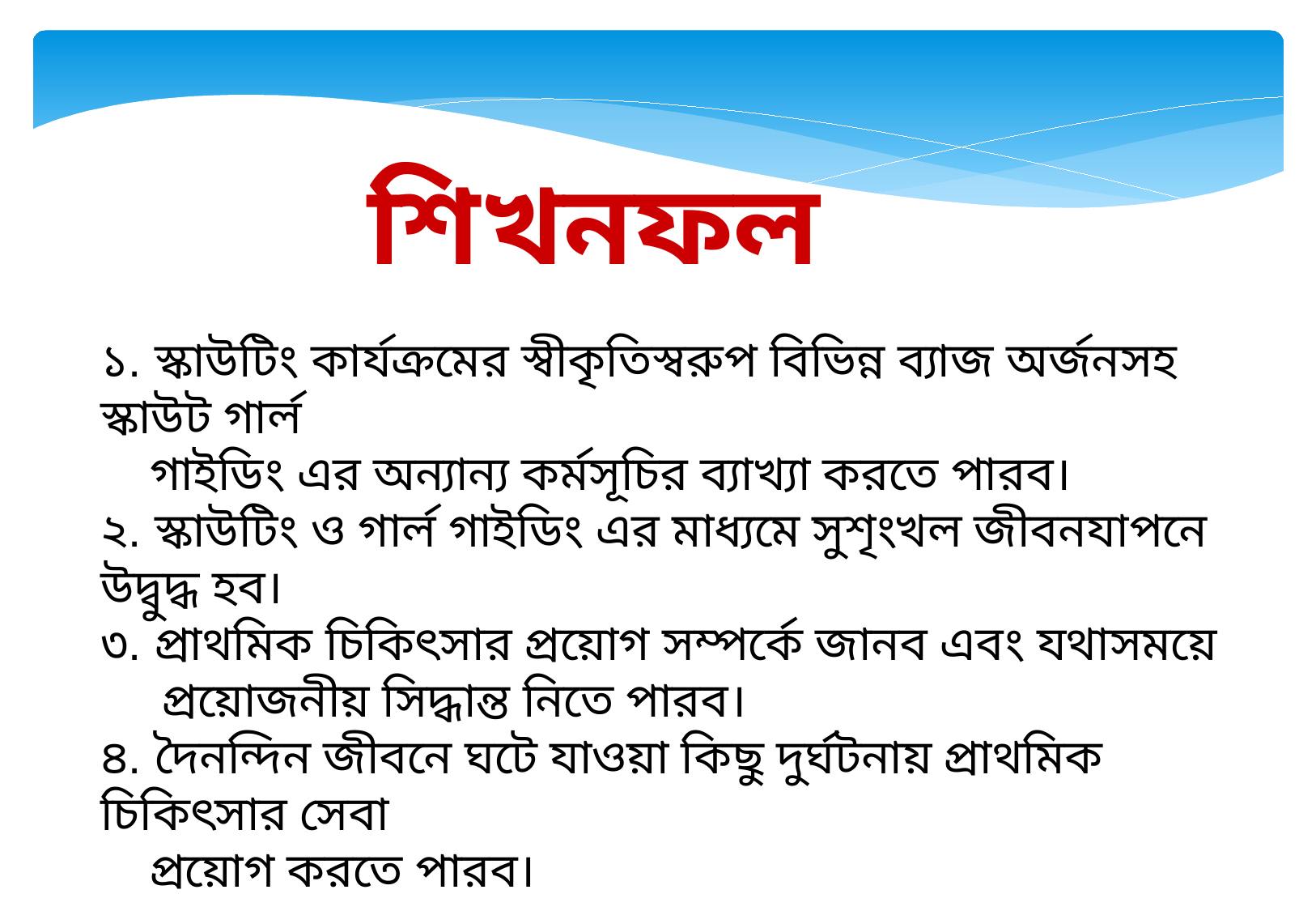

শিখনফল
১. স্কাউটিং কার্যক্রমের স্বীকৃতিস্বরুপ বিভিন্ন ব্যাজ অর্জনসহ স্কাউট গার্ল
    গাইডিং এর অন্যান্য কর্মসূচির ব্যাখ্যা করতে পারব।
২. স্কাউটিং ও গার্ল গাইডিং এর মাধ্যমে সুশৃংখল জীবনযাপনে উদ্বুদ্ধ হব।
৩. প্রাথমিক চিকিৎসার প্রয়োগ সম্পর্কে জানব এবং যথাসময়ে
     প্রয়োজনীয় সিদ্ধান্ত নিতে পারব।
৪. দৈনন্দিন জীবনে ঘটে যাওয়া কিছু দুর্ঘটনায় প্রাথমিক চিকিৎসার সেবা
    প্রয়োগ করতে পারব।